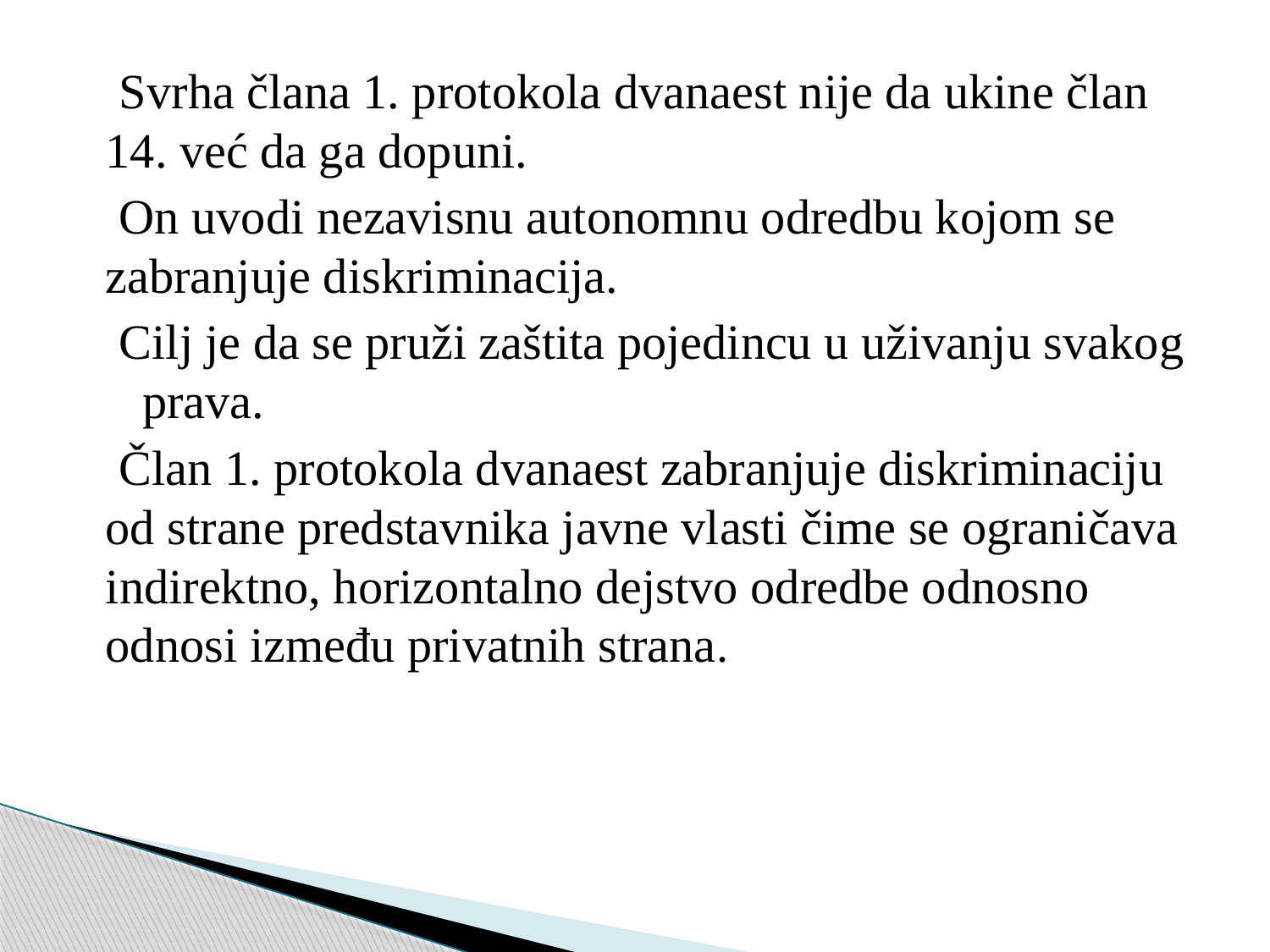

Svrha člana 1. protokola dvanaest nije da ukine član   14. već da ga dopuni.
    On uvodi nezavisnu autonomnu odredbu kojom se  zabranjuje diskriminacija.
    Cilj je da se pruži zaštita pojedincu u uživanju svakog    prava.
    Član 1. protokola dvanaest zabranjuje diskriminaciju od strane predstavnika javne vlasti čime se ograničava indirektno, horizontalno dejstvo odredbe odnosno    odnosi između privatnih strana.